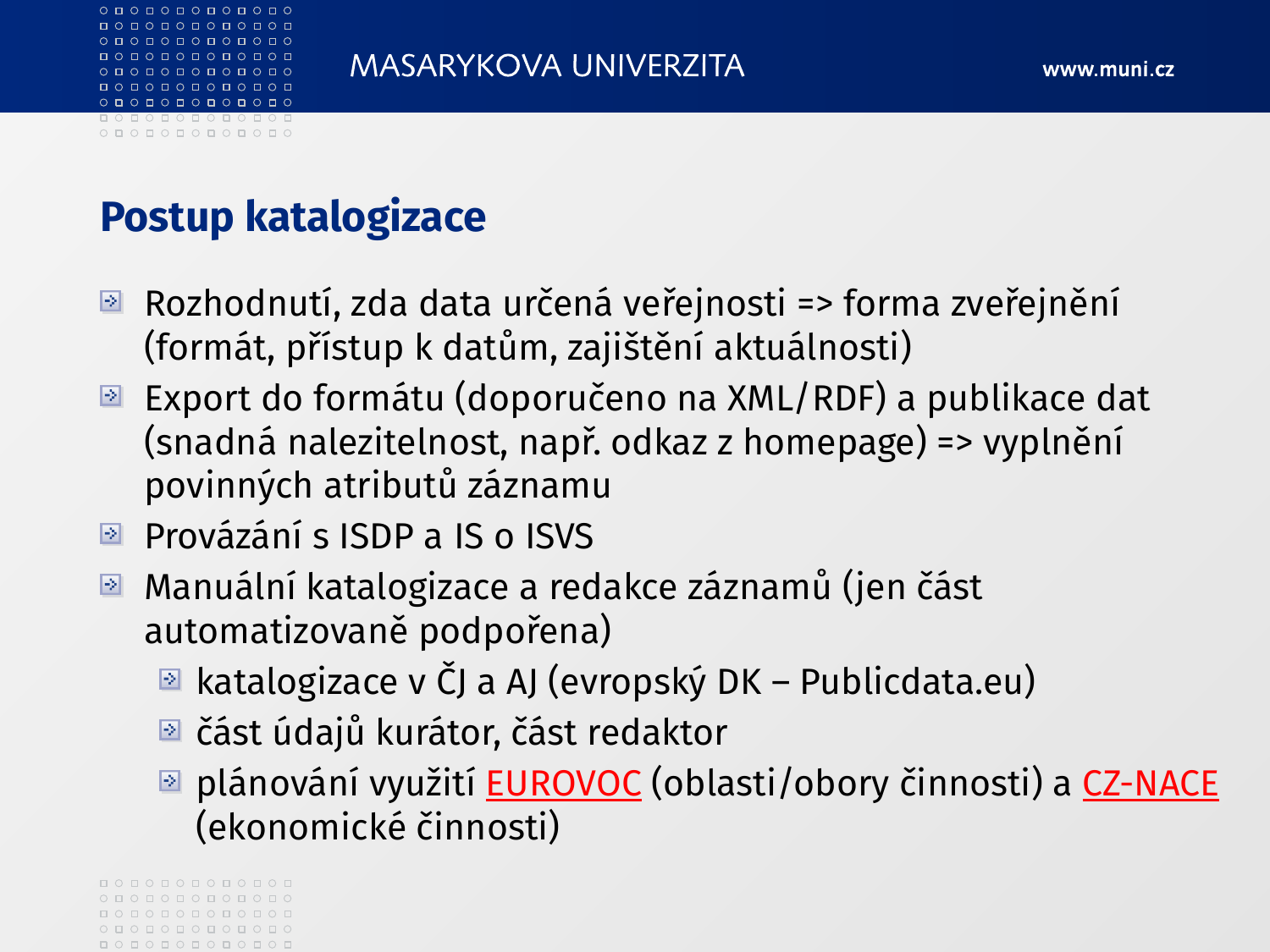

# Postup katalogizace
Rozhodnutí, zda data určená veřejnosti => forma zveřejnění (formát, přístup k datům, zajištění aktuálnosti)
Export do formátu (doporučeno na XML/RDF) a publikace dat (snadná nalezitelnost, např. odkaz z homepage) => vyplnění povinných atributů záznamu
Provázání s ISDP a IS o ISVS
Manuální katalogizace a redakce záznamů (jen část automatizovaně podpořena)
katalogizace v ČJ a AJ (evropský DK – Publicdata.eu)
část údajů kurátor, část redaktor
plánování využití EUROVOC (oblasti/obory činnosti) a CZ-NACE (ekonomické činnosti)